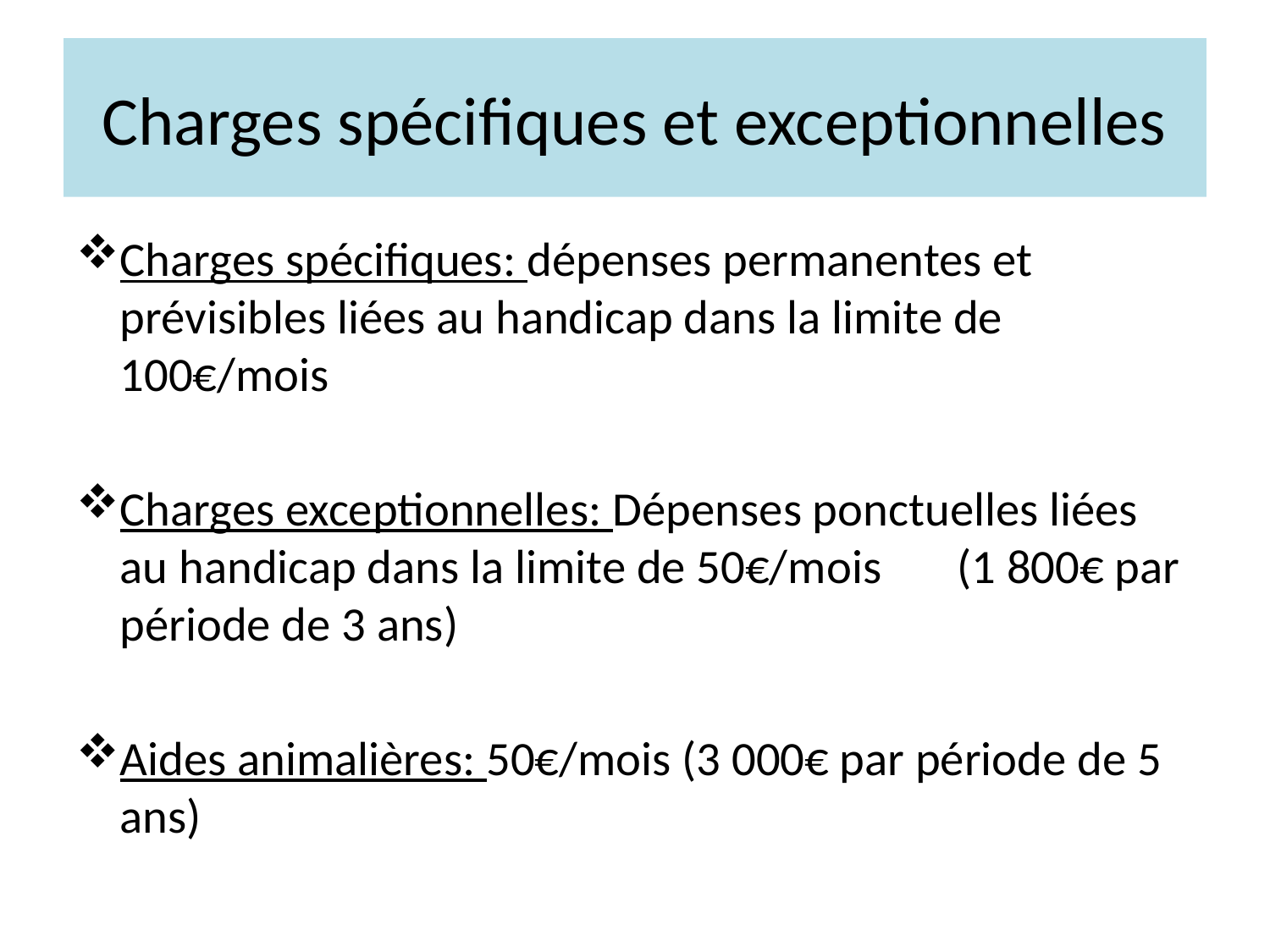

# Charges spécifiques et exceptionnelles
Charges spécifiques: dépenses permanentes et prévisibles liées au handicap dans la limite de 100€/mois

Charges exceptionnelles: Dépenses ponctuelles liées au handicap dans la limite de 50€/mois       (1 800€ par période de 3 ans)

Aides animalières: 50€/mois (3 000€ par période de 5 ans)